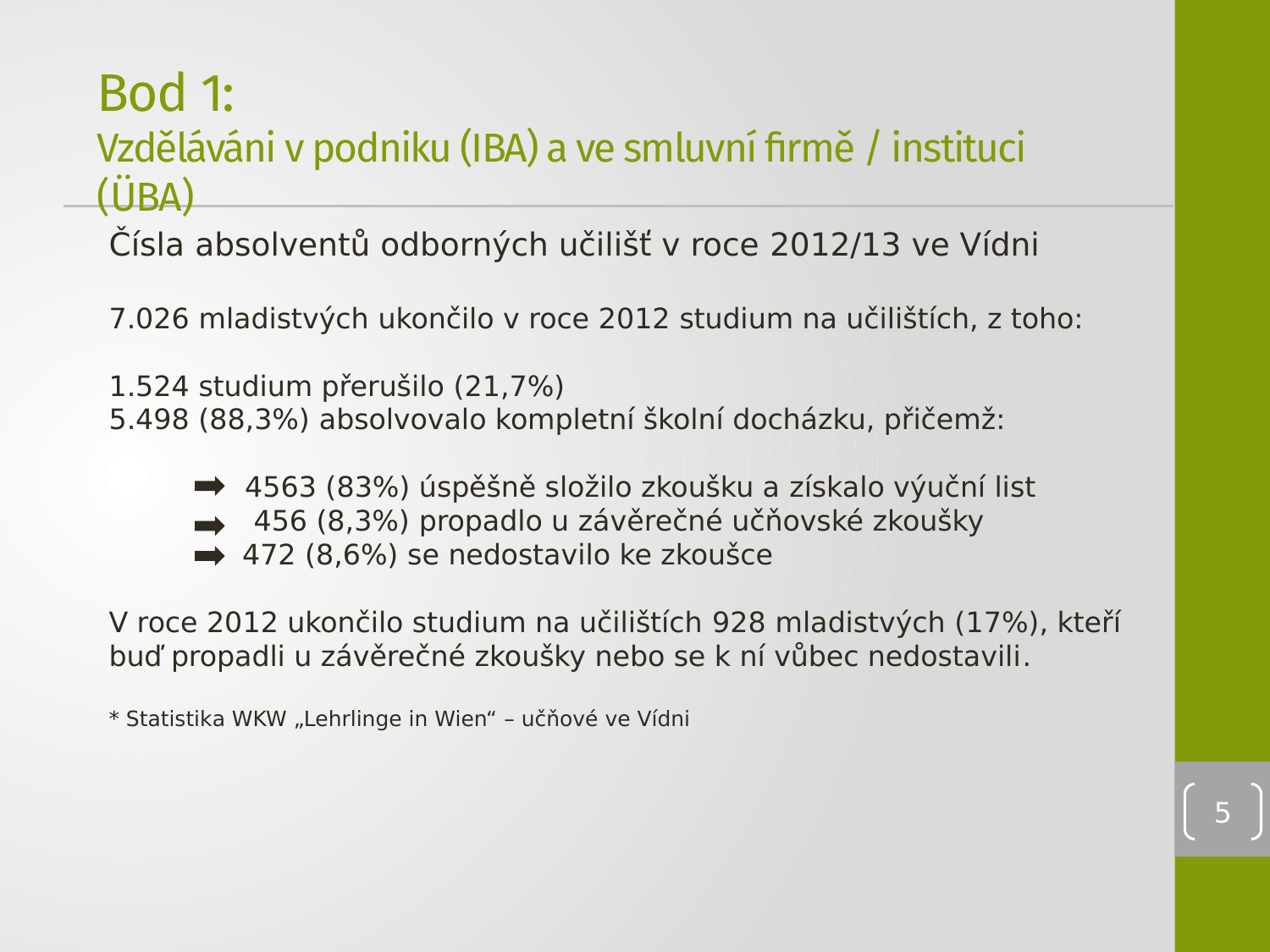

Bod 1:
Vzděláváni v podniku (IBA) a ve smluvní firmě / instituci (ÜBA)
Čísla absolventů odborných učilišť v roce 2012/13 ve Vídni

7.026 mladistvých ukončilo v roce 2012 studium na učilištích, z toho:

1.524 studium přerušilo (21,7%)
5.498 (88,3%) absolvovalo kompletní školní docházku, přičemž:
	 4563 (83%) úspěšně složilo zkoušku a získalo výuční list
	  456 (8,3%) propadlo u závěrečné učňovské zkoušky
               472 (8,6%) se nedostavilo ke zkoušce

V roce 2012 ukončilo studium na učilištích 928 mladistvých (17%), kteří buď propadli u závěrečné zkoušky nebo se k ní vůbec nedostavili.

* Statistika WKW „Lehrlinge in Wien“ – učňové ve Vídni

5